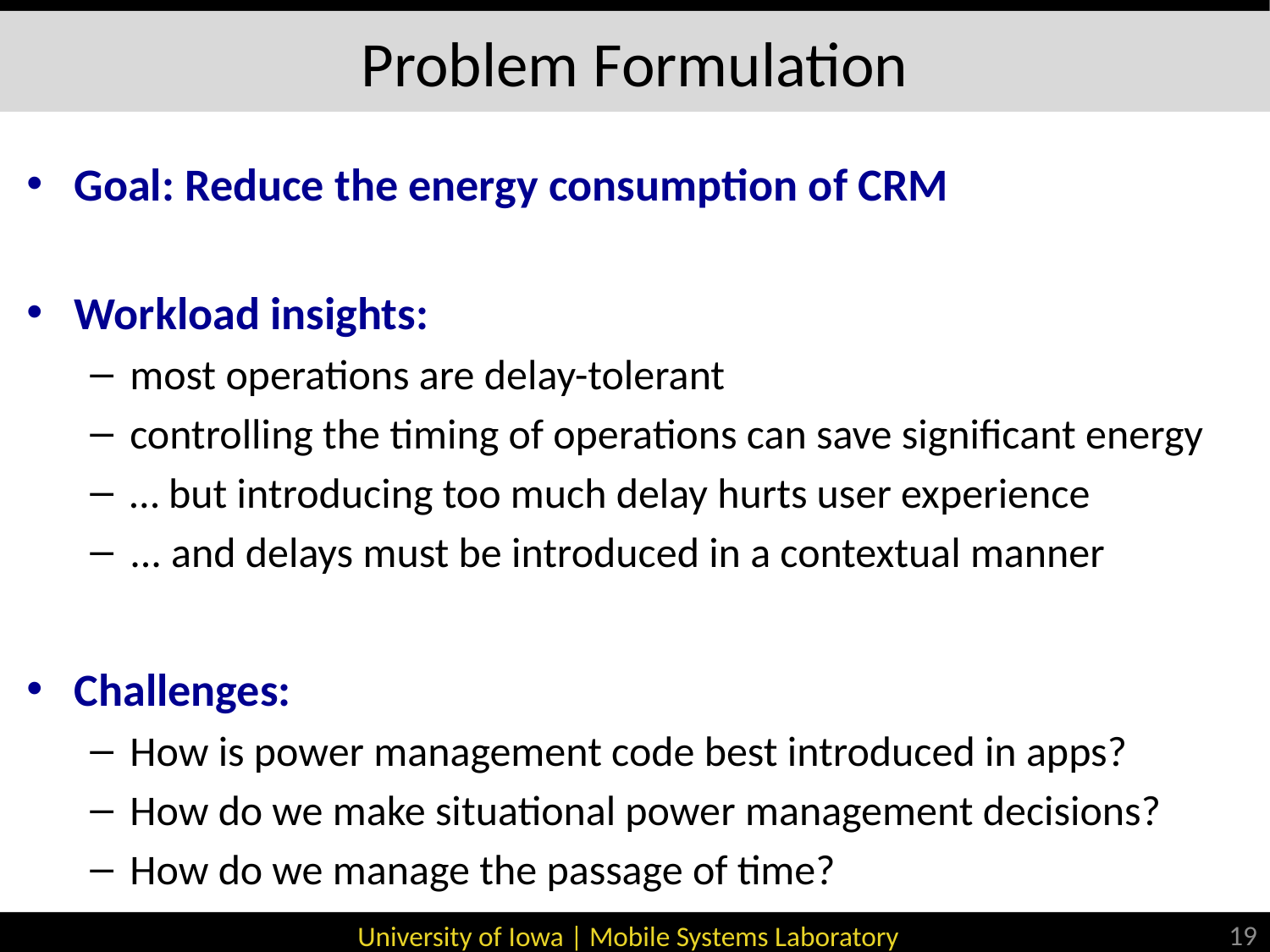

# Problem Formulation
Goal: Reduce the energy consumption of CRM

Workload insights:
most operations are delay-tolerant
controlling the timing of operations can save significant energy
… but introducing too much delay hurts user experience
... and delays must be introduced in a contextual manner

Challenges:
How is power management code best introduced in apps?
How do we make situational power management decisions?
How do we manage the passage of time?

19